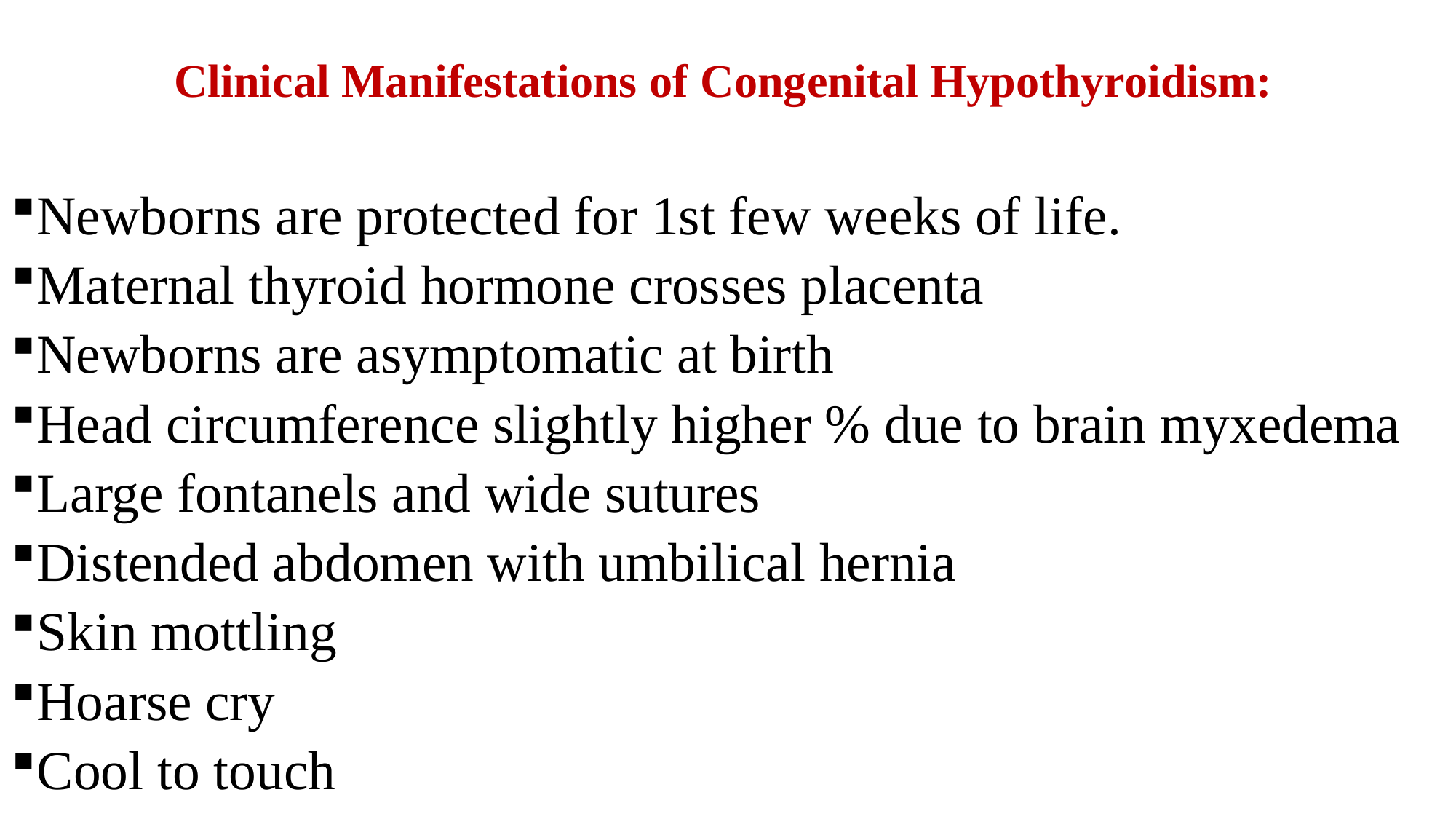

# Clinical Manifestations of Congenital Hypothyroidism:
Newborns are protected for 1st few weeks of life.
Maternal thyroid hormone crosses placenta
Newborns are asymptomatic at birth
Head circumference slightly higher % due to brain myxedema
Large fontanels and wide sutures
Distended abdomen with umbilical hernia
Skin mottling
Hoarse cry
Cool to touch